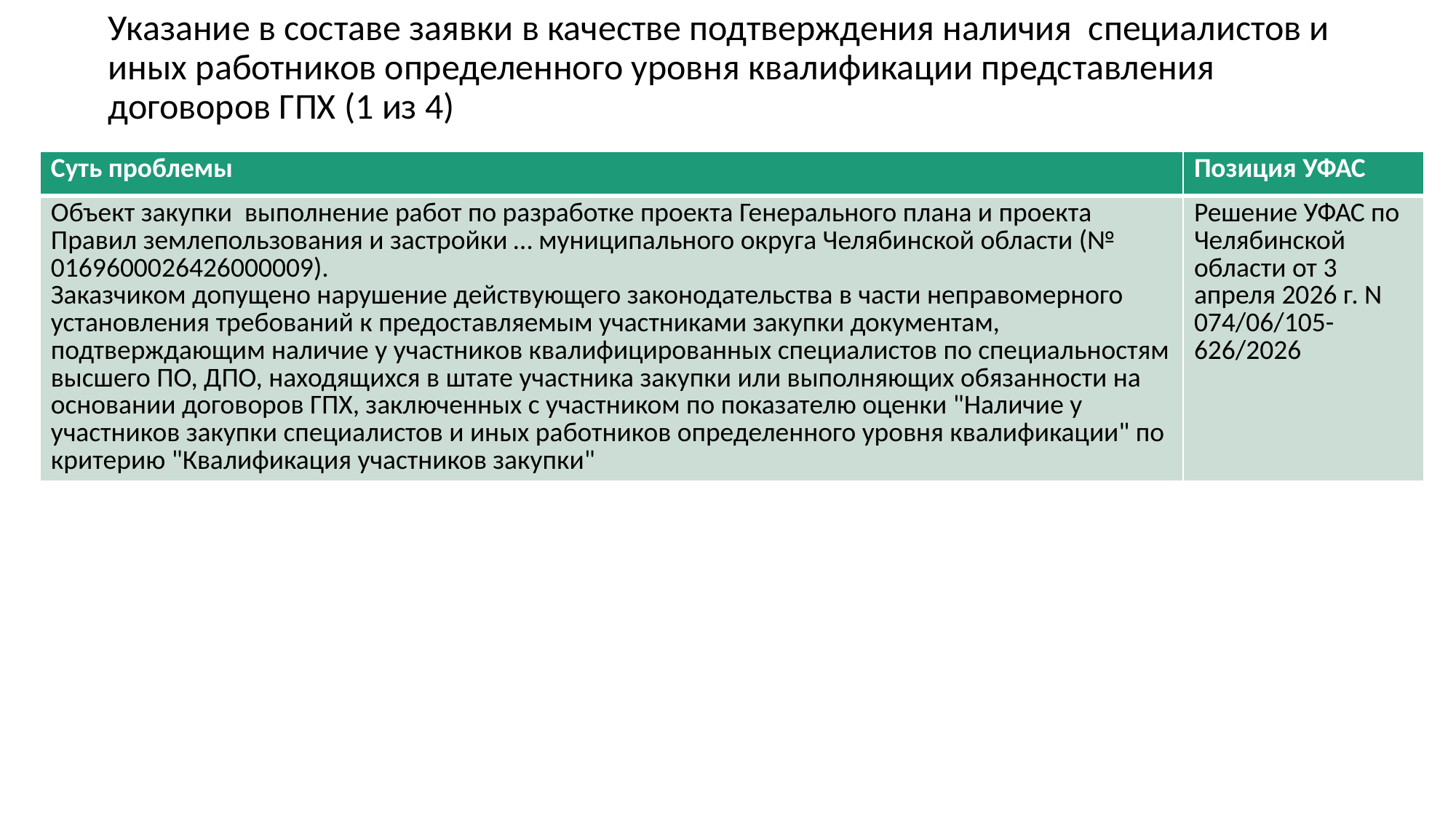

# Указание в составе заявки в качестве подтверждения наличия  специалистов и иных работников определенного уровня квалификации представления договоров ГПХ (1 из 4)
| Суть проблемы | Позиция УФАС |
| --- | --- |
| Объект закупки выполнение работ по разработке проекта Генерального плана и проекта Правил землепользования и застройки … муниципального округа Челябинской области (№ 0169600026426000009). Заказчиком допущено нарушение действующего законодательства в части неправомерного установления требований к предоставляемым участниками закупки документам, подтверждающим наличие у участников квалифицированных специалистов по специальностям высшего ПО, ДПО, находящихся в штате участника закупки или выполняющих обязанности на основании договоров ГПХ, заключенных с участником по показателю оценки "Наличие у участников закупки специалистов и иных работников определенного уровня квалификации" по критерию "Квалификация участников закупки" | Решение УФАС по Челябинской области от 3 апреля 2026 г. N 074/06/105-626/2026 |